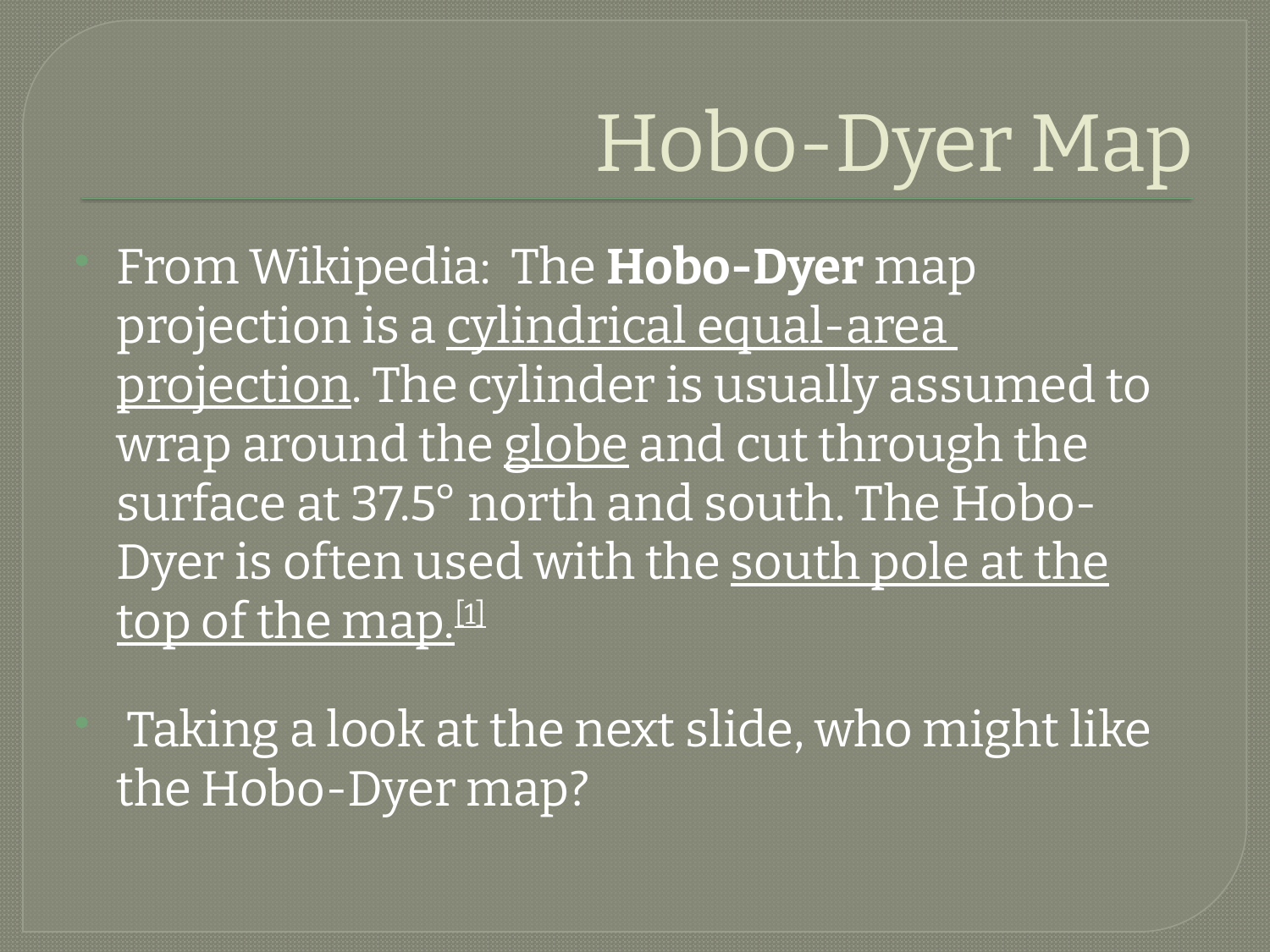

# Hobo-Dyer Map
From Wikipedia:  The Hobo-Dyer map projection is a cylindrical equal-area  projection. The cylinder is usually assumed to wrap around the globe and cut through the surface at 37.5° north and south. The Hobo-Dyer is often used with the south pole at the top of the map.[1]

 Taking a look at the next slide, who might like the Hobo-Dyer map?